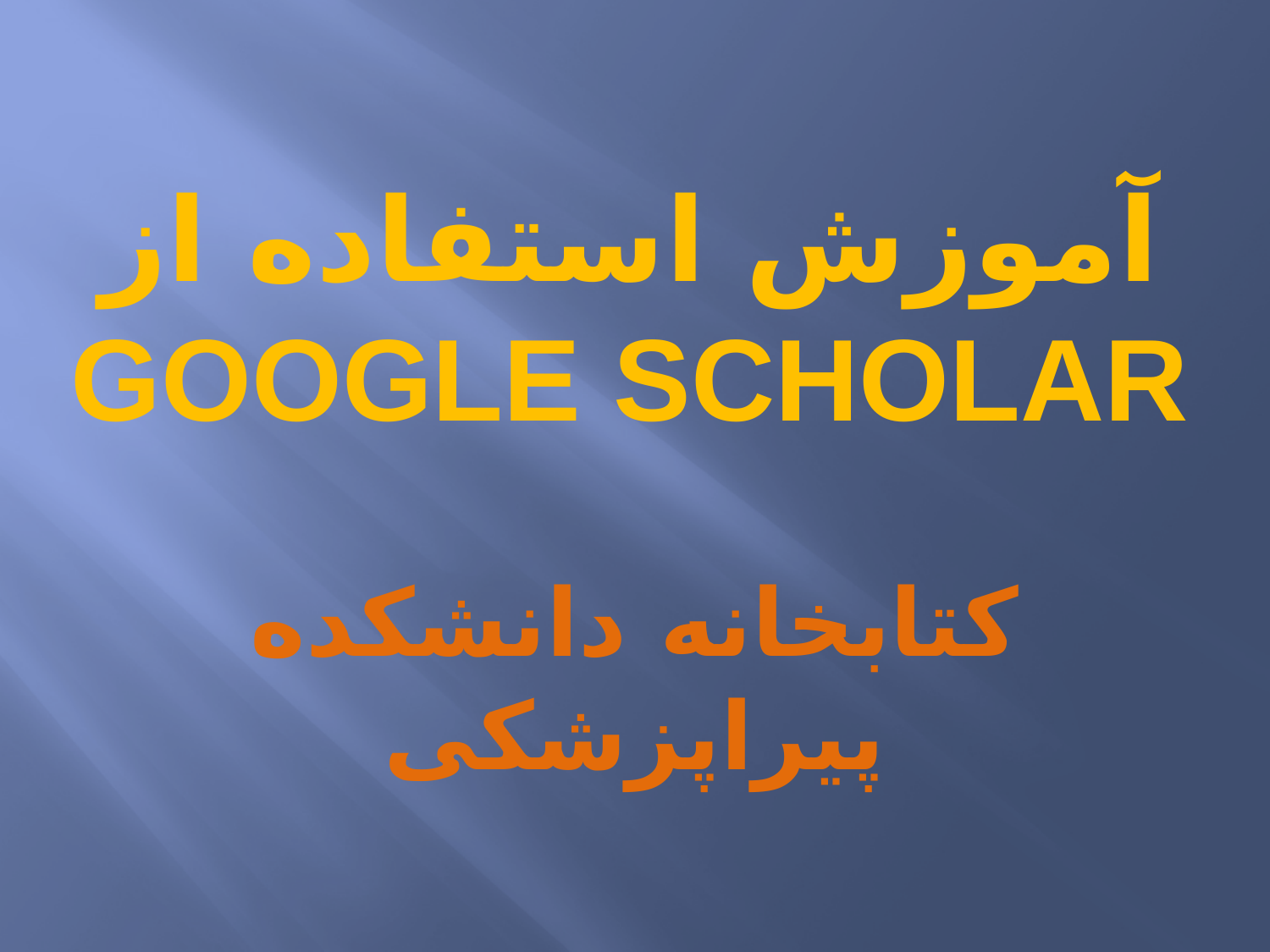

# آموزش استفاده از Google Scholar
کتابخانه دانشکده پیراپزشکی